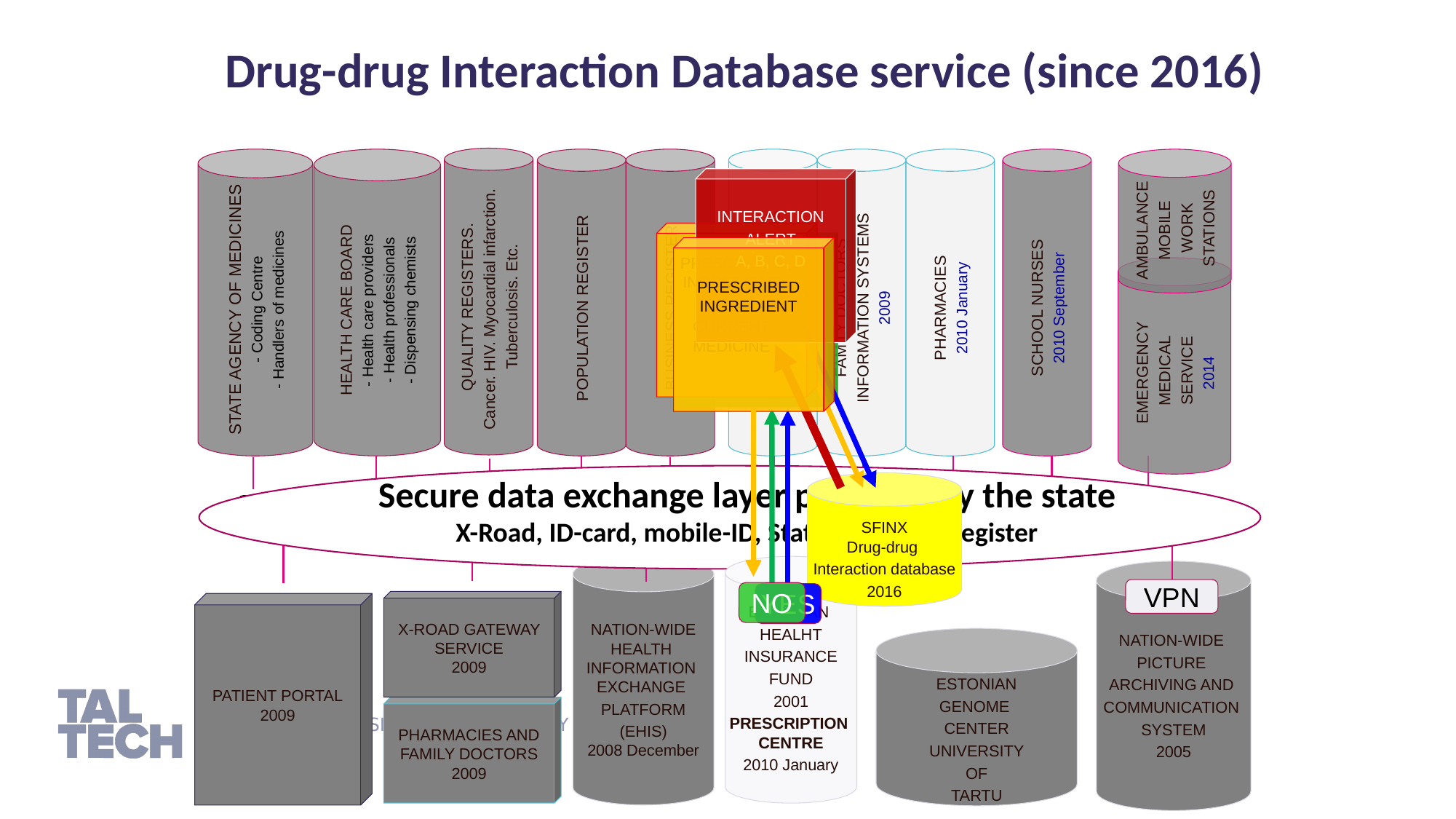

# Drug-drug Interaction Database service (since 2016)
QUALITY REGISTERS.
Cancer. HIV. Myocardial infarction.
Tuberculosis. Etc.
STATE AGENCY OF MEDICINES
- Coding Centre
- Handlers of medicines

HEALTH CARE BOARD
- Health care providers
- Health professionals
- Dispensing chemists

POPULATION REGISTER
BUSINESS REGISTER
HOSPITALS
 INFORMATION SYSTEMS
2009
FAMILY DOCTORS
INFORMATION SYSTEMS
2009
PHARMACIES
2010 January
SCHOOL NURSES
2010 September
AMBULANCE
MOBILE
WORK
STATIONS
INTERACTION
ALERT
A, B, C, D

PRESCRIBED INGREDIENT

CURRENT MEDICINE

PRESCRIPTION

PRESCRIBED INGREDIENT

EMERGENCY
 MEDICAL
 SERVICE
2014
NO
YES

Secure data exchange layer provided by the state
X-Road, ID-card, mobile-ID, State IS Service Register

SFINX
Drug-drug
Interaction database
2016
X-Road, ID-card, State IS Service Register
X-ROAD GATEWAY SERVICE
2009
PHARMACIES AND FAMILY DOCTORS
2009
NATION-WIDE
HEALTH
INFORMATION
EXCHANGE
PLATFORM
(EHIS)
2008 December
PATIENT PORTAL
2009
NATION-WIDE
PICTURE
ARCHIVING AND
COMMUNICATION
SYSTEM
2005
ESTONIAN
HEALHT
INSURANCE
FUND
2001
PRESCRIPTION
CENTRE
2010 January
VPN

ESTONIAN
GENOME
CENTER
UNIVERSITY
OF
TARTU